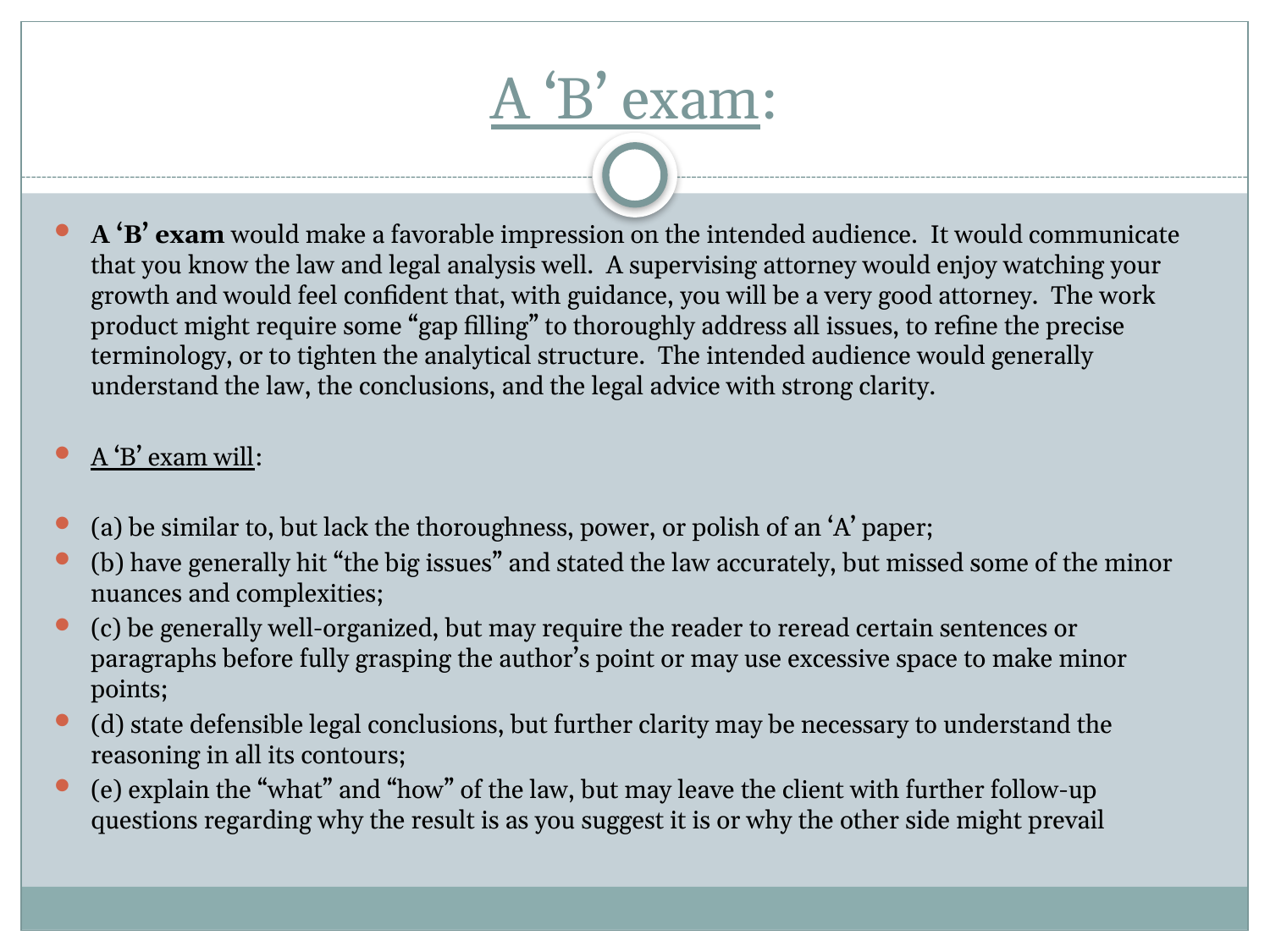

# A ‘B’ exam:
A ‘B’ exam would make a favorable impression on the intended audience.  It would communicate that you know the law and legal analysis well.  A supervising attorney would enjoy watching your growth and would feel confident that, with guidance, you will be a very good attorney.  The work product might require some “gap filling” to thoroughly address all issues, to refine the precise terminology, or to tighten the analytical structure.  The intended audience would generally understand the law, the conclusions, and the legal advice with strong clarity.

A ‘B’ exam will:

(a) be similar to, but lack the thoroughness, power, or polish of an ‘A’ paper;
(b) have generally hit “the big issues” and stated the law accurately, but missed some of the minor nuances and complexities;
(c) be generally well-organized, but may require the reader to reread certain sentences or paragraphs before fully grasping the author’s point or may use excessive space to make minor points;
(d) state defensible legal conclusions, but further clarity may be necessary to understand the reasoning in all its contours;
(e) explain the “what” and “how” of the law, but may leave the client with further follow-up questions regarding why the result is as you suggest it is or why the other side might prevail